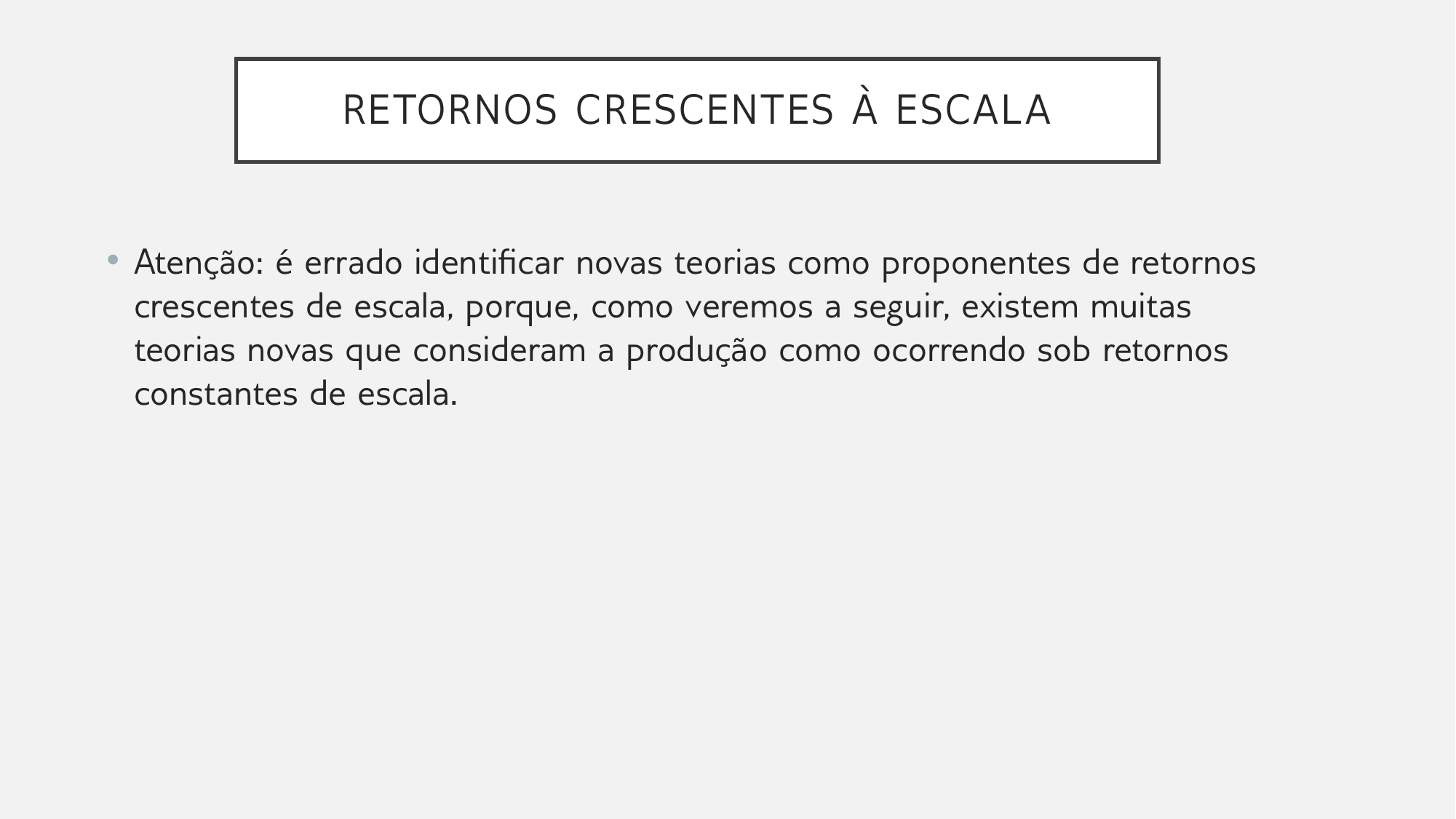

# Retornos crescentes à escala

Atenção: é errado identificar novas teorias como proponentes de retornos crescentes de escala, porque, como veremos a seguir, existem muitas teorias novas que consideram a produção como ocorrendo sob retornos constantes de escala.